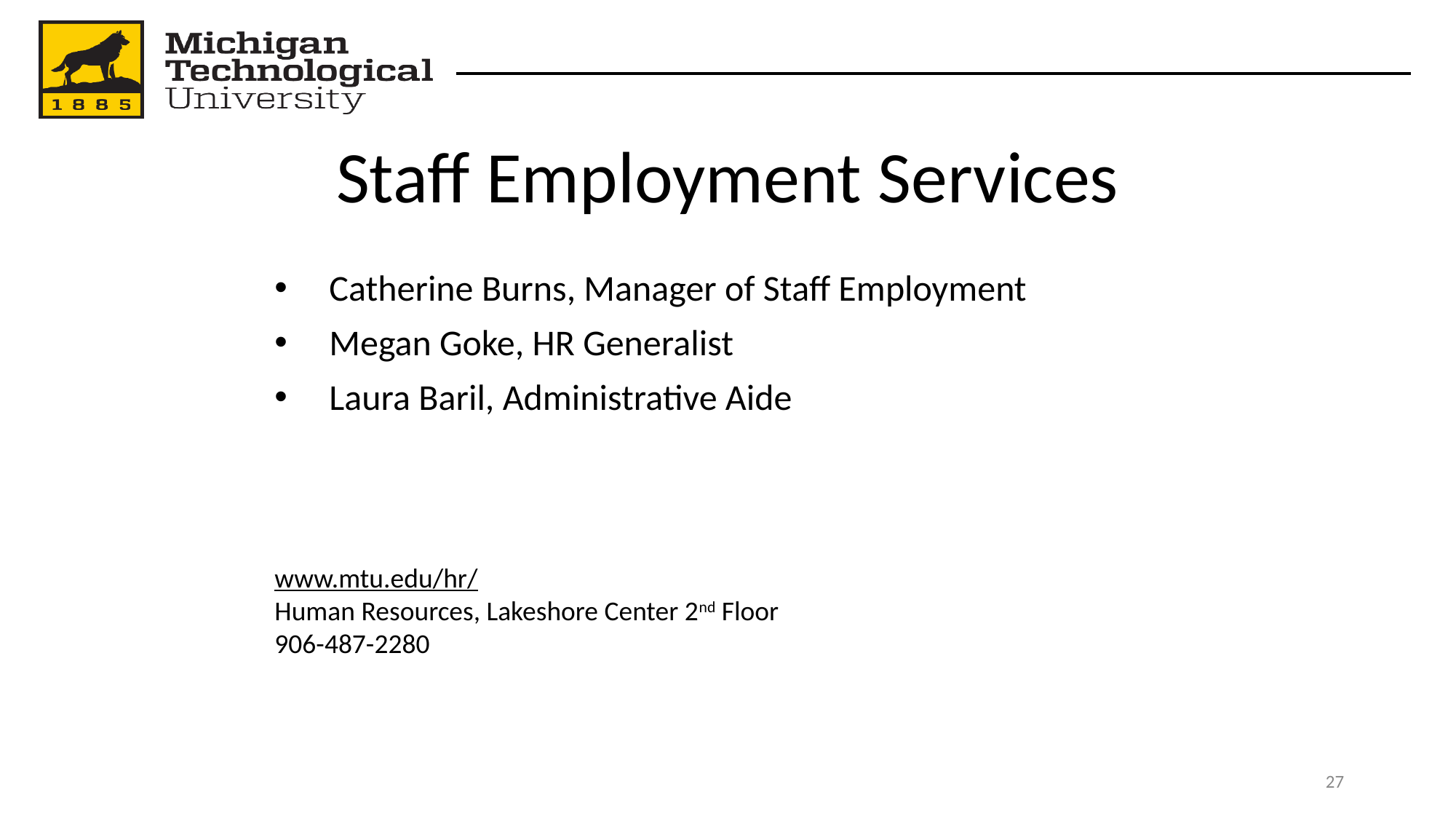

# Staff Employment Services
Catherine Burns, Manager of Staff Employment
Megan Goke, HR Generalist
Laura Baril, Administrative Aide

www.mtu.edu/hr/
Human Resources, Lakeshore Center 2nd Floor
906-487-2280

27